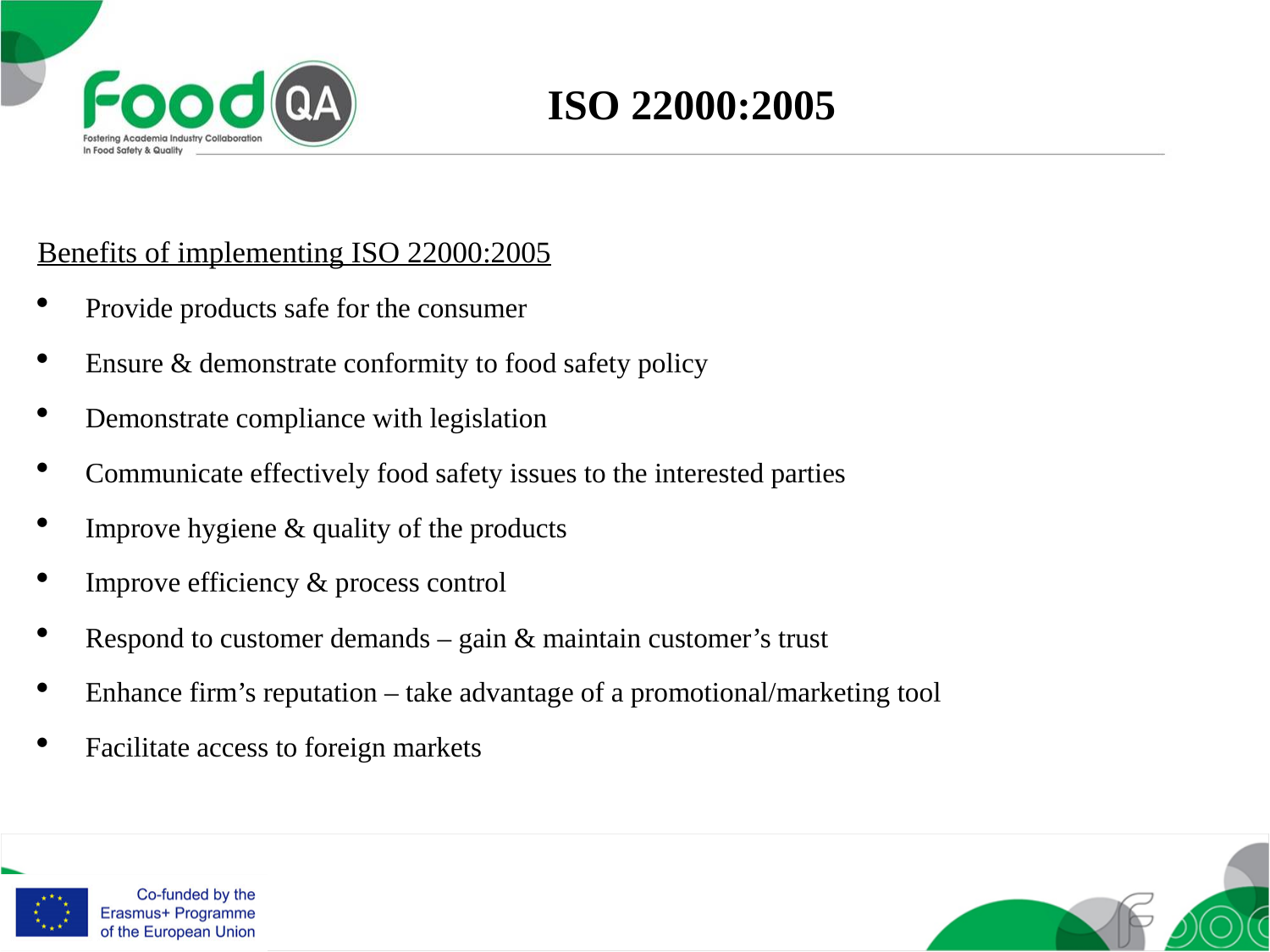

ISO 22000:2005
Benefits of implementing ISO 22000:2005
Provide products safe for the consumer
Ensure & demonstrate conformity to food safety policy
Demonstrate compliance with legislation
Communicate effectively food safety issues to the interested parties
Improve hygiene & quality of the products
Improve efficiency & process control
Respond to customer demands – gain & maintain customer’s trust
Enhance firm’s reputation – take advantage of a promotional/marketing tool
Facilitate access to foreign markets